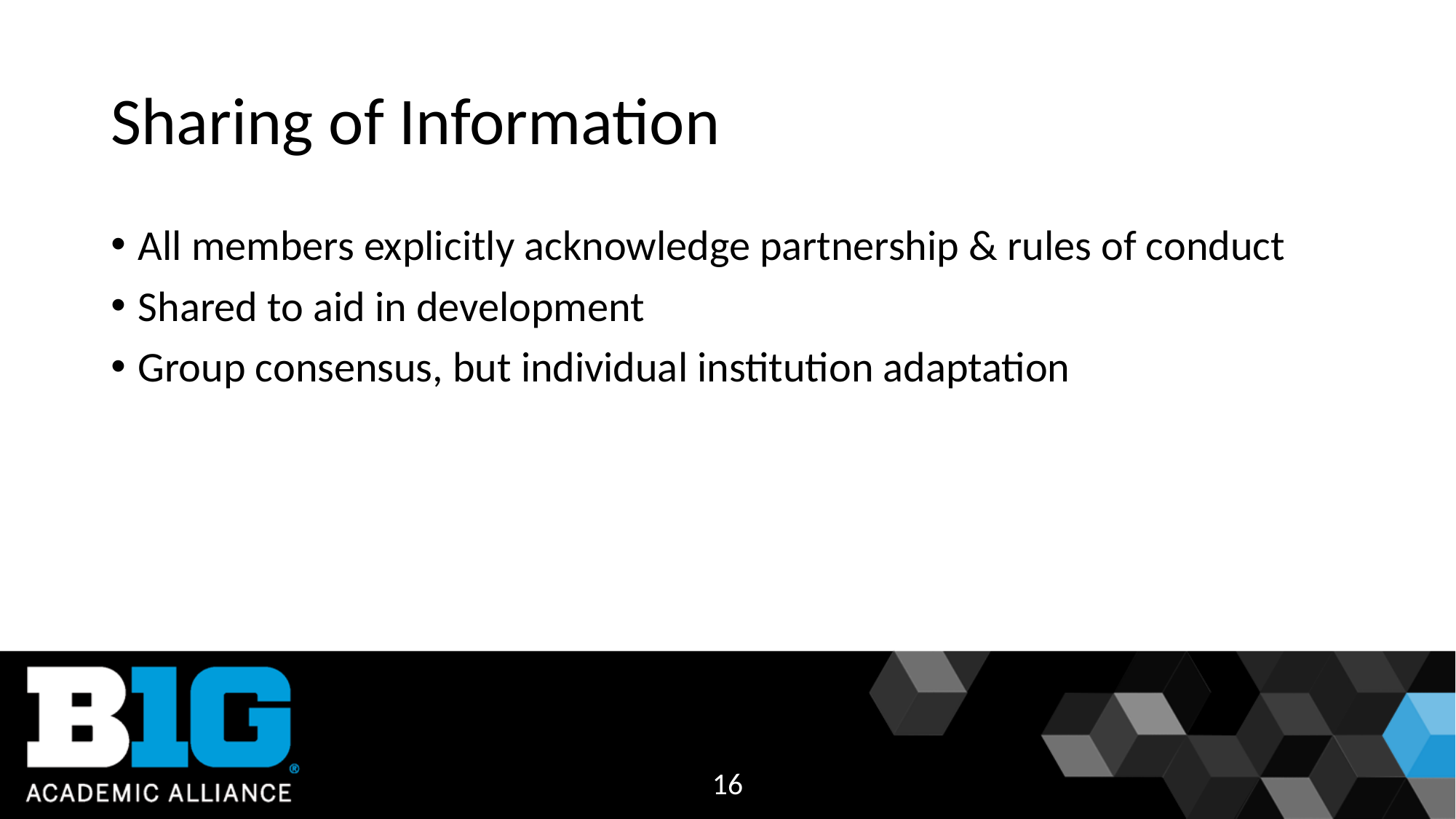

# Sharing of Information
All members explicitly acknowledge partnership & rules of conduct
Shared to aid in development
Group consensus, but individual institution adaptation